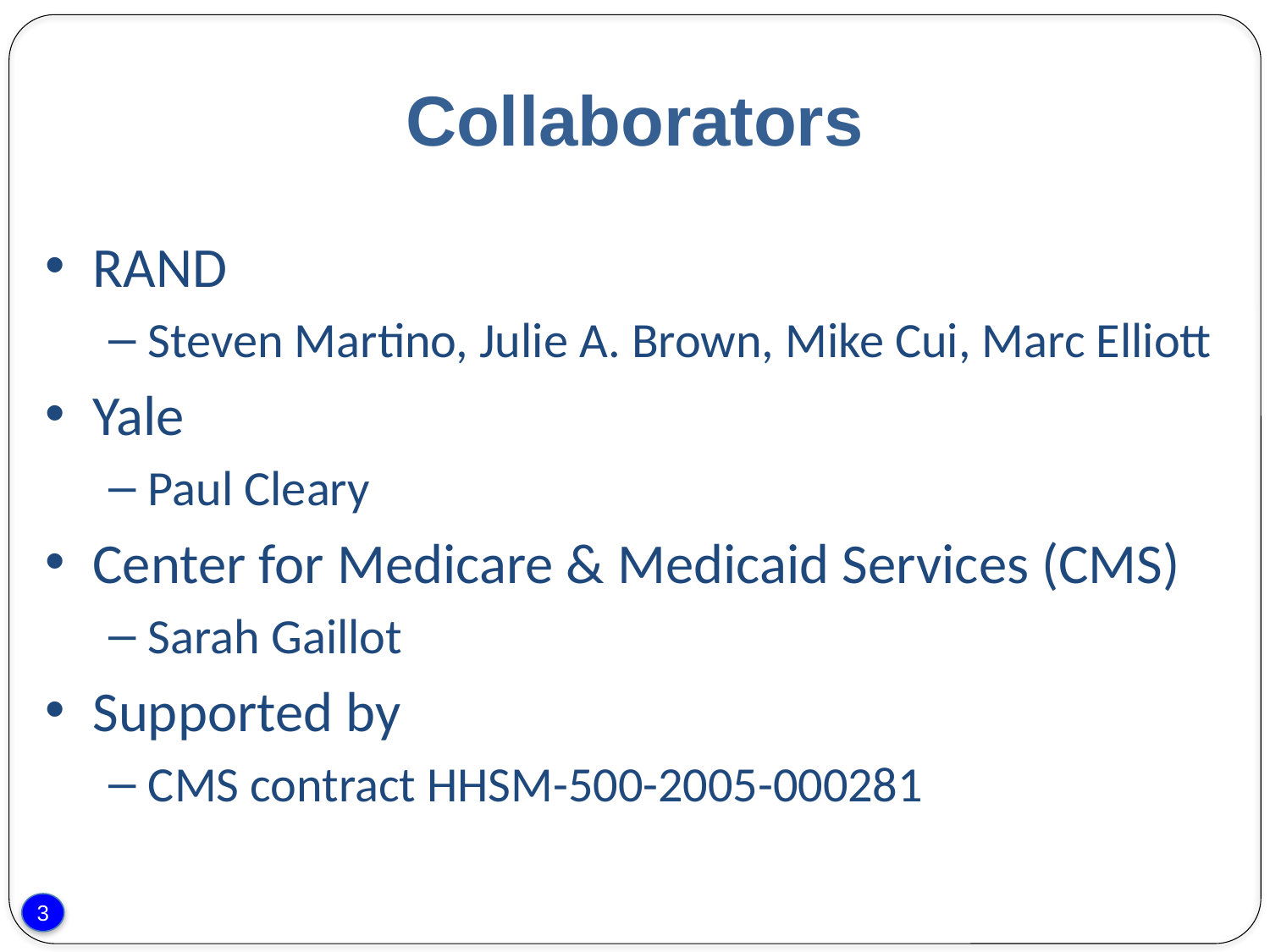

# Collaborators
RAND
Steven Martino, Julie A. Brown, Mike Cui, Marc Elliott
Yale
Paul Cleary
Center for Medicare & Medicaid Services (CMS)
Sarah Gaillot
Supported by
CMS contract HHSM-500-2005-000281